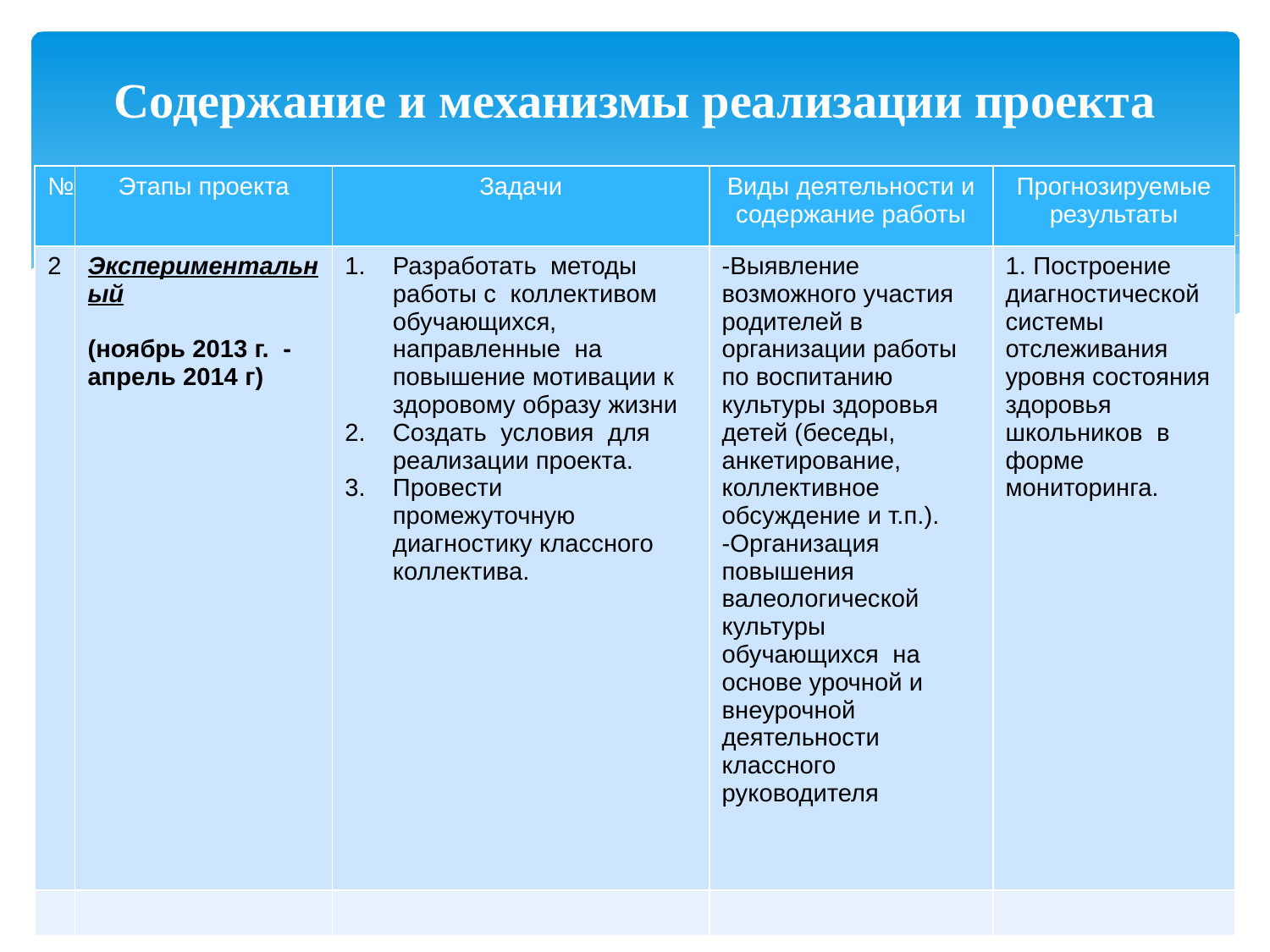

# Содержание и механизмы реализации проекта
| № | Этапы проекта | Задачи | Виды деятельности и содержание работы | Прогнозируемые результаты |
| --- | --- | --- | --- | --- |
| 2 | Экспериментальный (ноябрь 2013 г. - апрель 2014 г) | Разработать методы работы с коллективом обучающихся, направленные на повышение мотивации к здоровому образу жизни Создать условия для реализации проекта. Провести промежуточную диагностику классного коллектива. | -Выявление возможного участия родителей в организации работы по воспитанию культуры здоровья детей (беседы, анкетирование, коллективное обсуждение и т.п.). -Организация повышения валеологической культуры обучающихся на основе урочной и внеурочной деятельности классного руководителя | 1. Построение диагностической системы отслеживания уровня состояния здоровья школьников в форме мониторинга. |
|  |  |  |  |  |